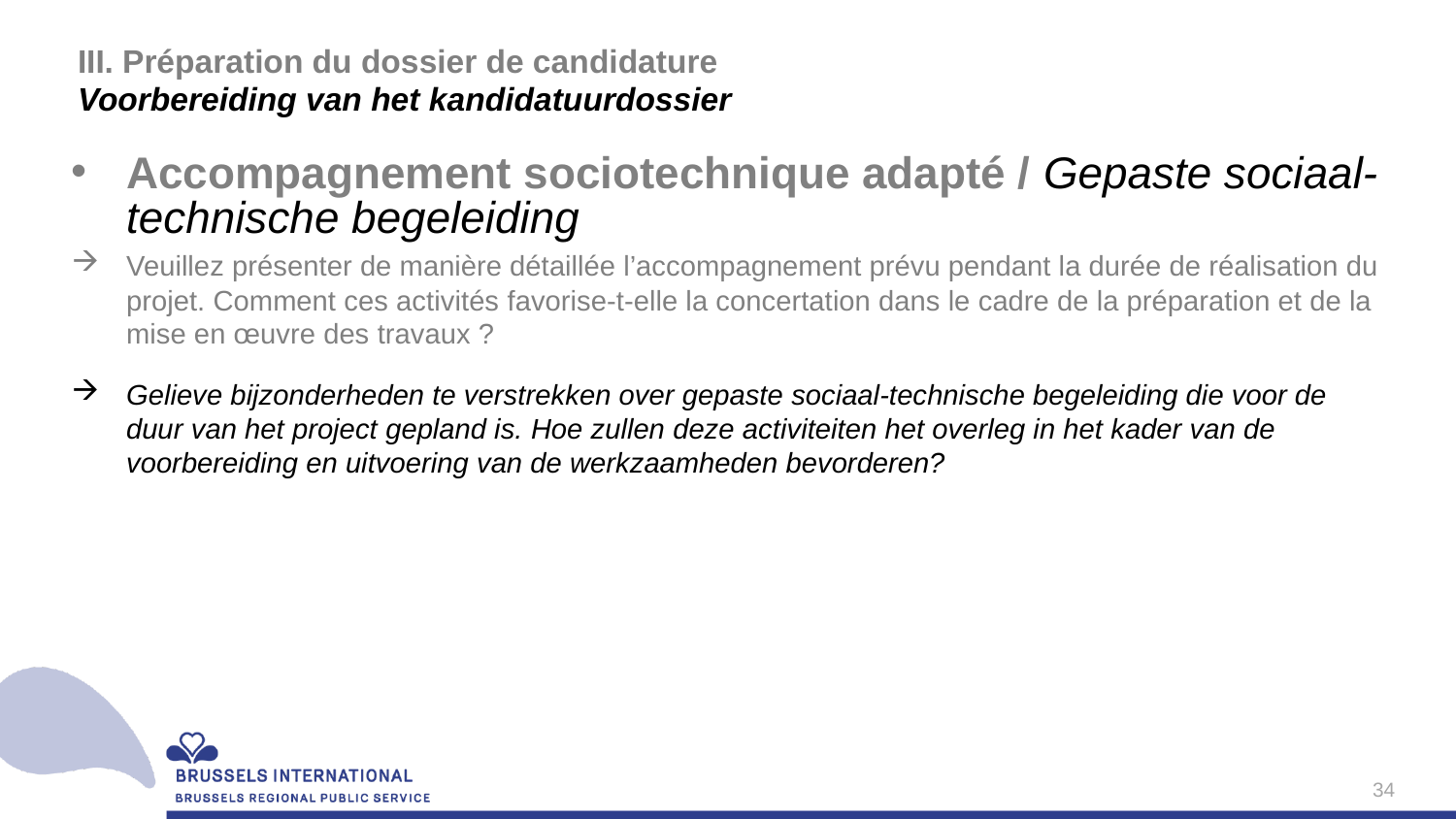

# III. Préparation du dossier de candidature Voorbereiding van het kandidatuurdossier
Accompagnement sociotechnique adapté / Gepaste sociaal-technische begeleiding
Veuillez présenter de manière détaillée l’accompagnement prévu pendant la durée de réalisation du projet. Comment ces activités favorise-t-elle la concertation dans le cadre de la préparation et de la mise en œuvre des travaux ?
Gelieve bijzonderheden te verstrekken over gepaste sociaal-technische begeleiding die voor de duur van het project gepland is. Hoe zullen deze activiteiten het overleg in het kader van de voorbereiding en uitvoering van de werkzaamheden bevorderen?